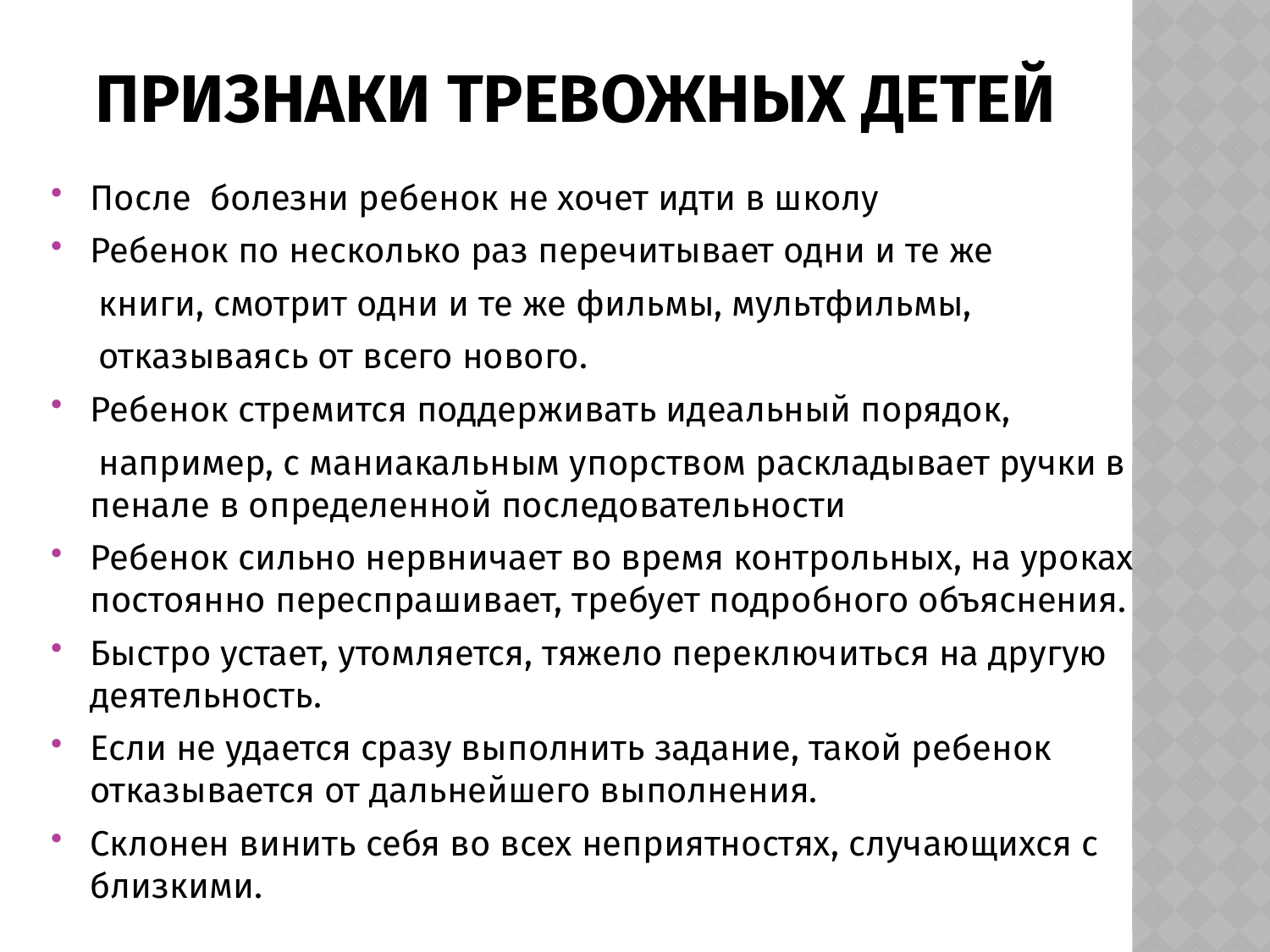

# Признаки тревожных детей
После  болезни ребенок не хочет идти в школу
Ребенок по несколько раз перечитывает одни и те же
     книги, смотрит одни и те же фильмы, мультфильмы,
     отказываясь от всего нового.
Ребенок стремится поддерживать идеальный порядок,
     например, с маниакальным упорством раскладывает ручки в пенале в определенной последовательности
Ребенок сильно нервничает во время контрольных, на уроках постоянно переспрашивает, требует подробного объяснения.
Быстро устает, утомляется, тяжело переключиться на другую деятельность.
Если не удается сразу выполнить задание, такой ребенок отказывается от дальнейшего выполнения.
Склонен винить себя во всех неприятностях, случающихся с близкими.